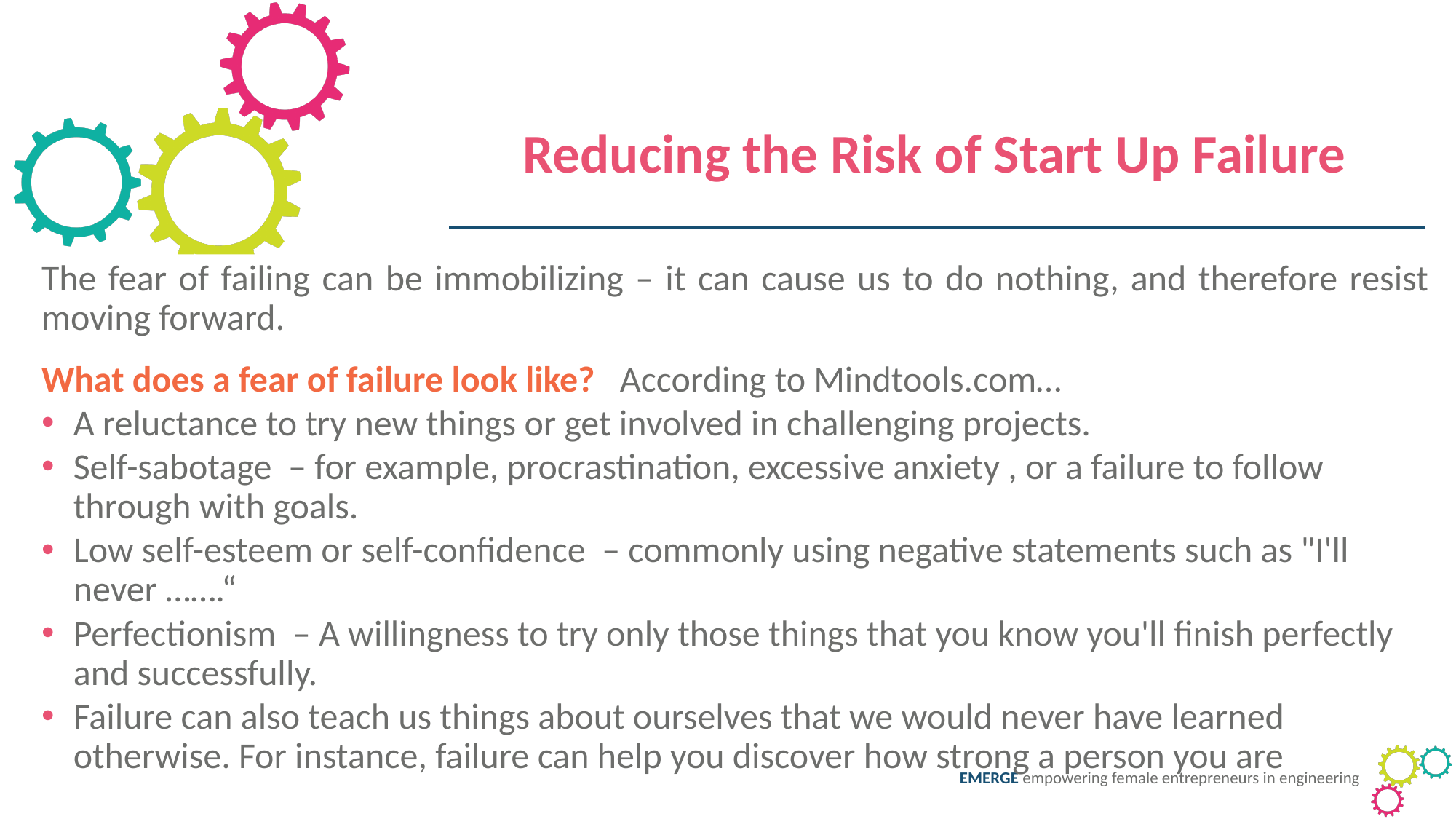

Reducing the Risk of Start Up Failure
The fear of failing can be immobilizing – it can cause us to do nothing, and therefore resist moving forward.

What does a fear of failure look like?   According to Mindtools.com…
A reluctance to try new things or get involved in challenging projects.
Self-sabotage  – for example, procrastination, excessive anxiety , or a failure to follow through with goals.
Low self-esteem or self-confidence  – commonly using negative statements such as "I'll never …….“
Perfectionism  – A willingness to try only those things that you know you'll finish perfectly and successfully.
Failure can also teach us things about ourselves that we would never have learned otherwise. For instance, failure can help you discover how strong a person you are